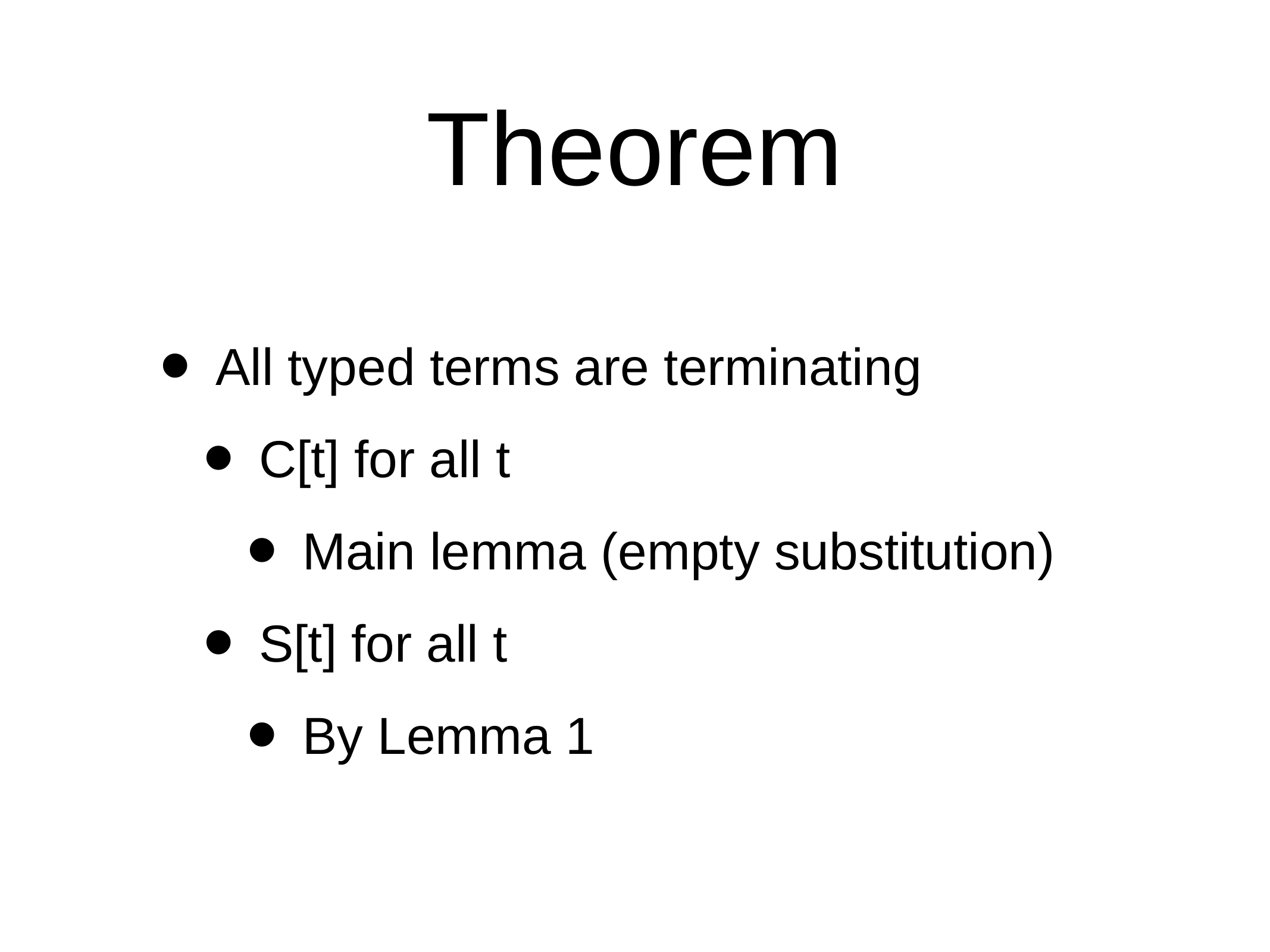

# Theorem
All typed terms are terminating
C[t] for all t
Main lemma (empty substitution)
S[t] for all t
By Lemma 1